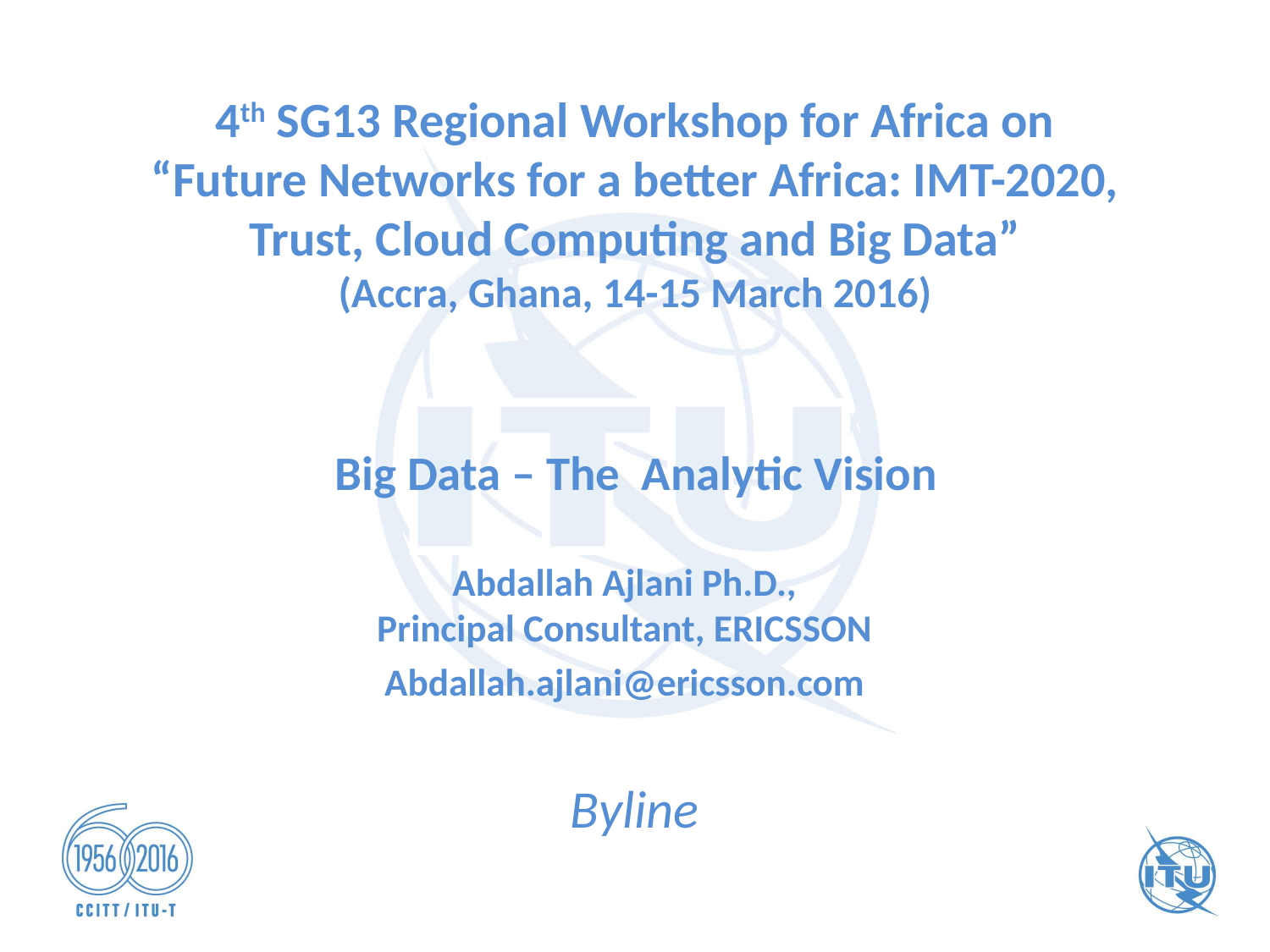

# 4th SG13 Regional Workshop for Africa on “Future Networks for a better Africa: IMT-2020, Trust, Cloud Computing and Big Data” (Accra, Ghana, 14-15 March 2016)
  Big Data – The  Analytic Vision
Abdallah Ajlani Ph.D.,
Principal Consultant, ERICSSON
Abdallah.ajlani@ericsson.com
Byline